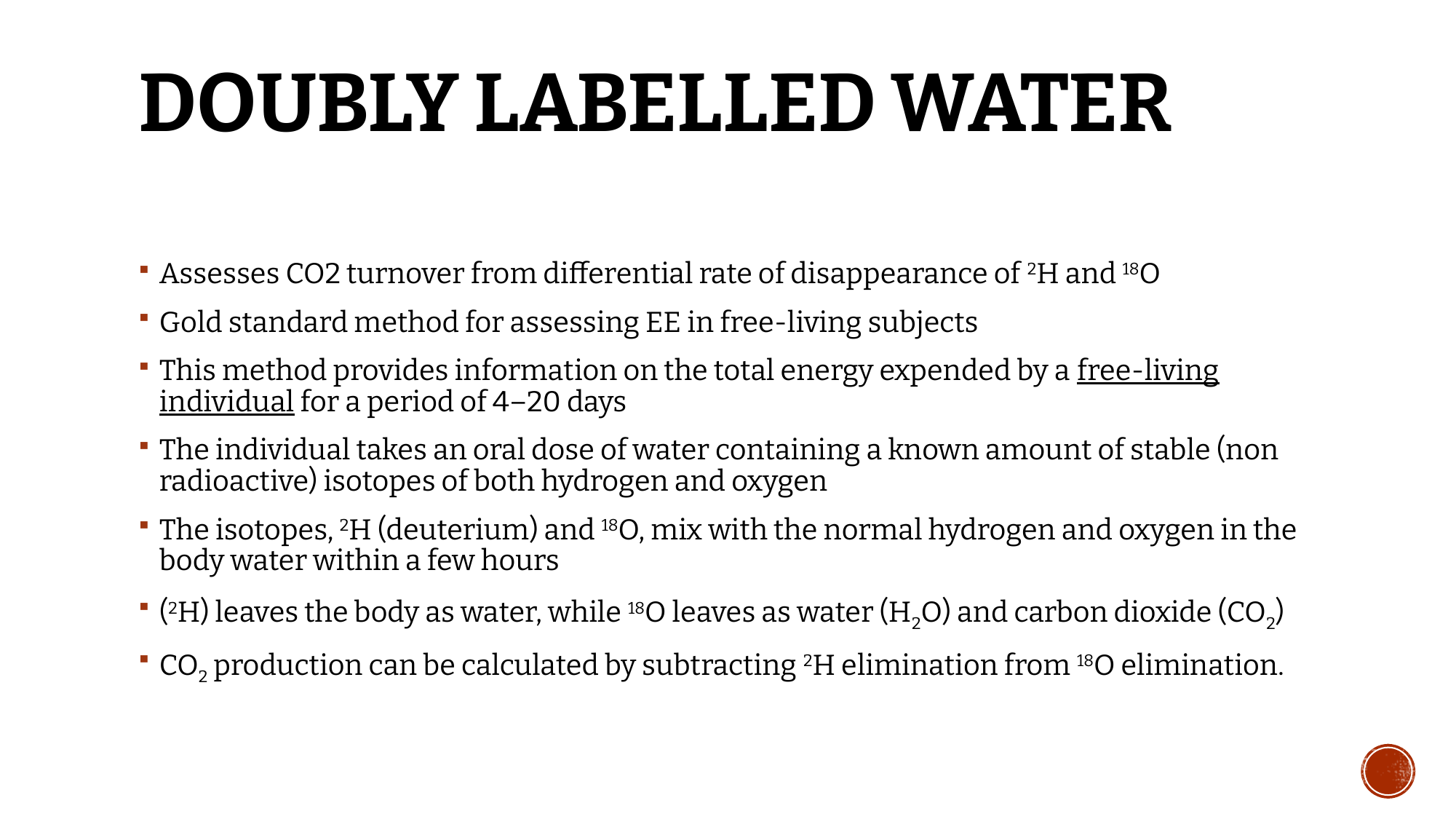

# Doubly labelled water
Assesses CO2 turnover from differential rate of disappearance of 2H and 18O
Gold standard method for assessing EE in free-living subjects
This method provides information on the total energy expended by a free-living individual for a period of 4–20 days
The individual takes an oral dose of water containing a known amount of stable (non radioactive) isotopes of both hydrogen and oxygen
The isotopes, 2H (deuterium) and 18O, mix with the normal hydrogen and oxygen in the body water within a few hours
(2H) leaves the body as water, while 18O leaves as water (H2O) and carbon dioxide (CO2)
CO2 production can be calculated by subtracting 2H elimination from 18O elimination.